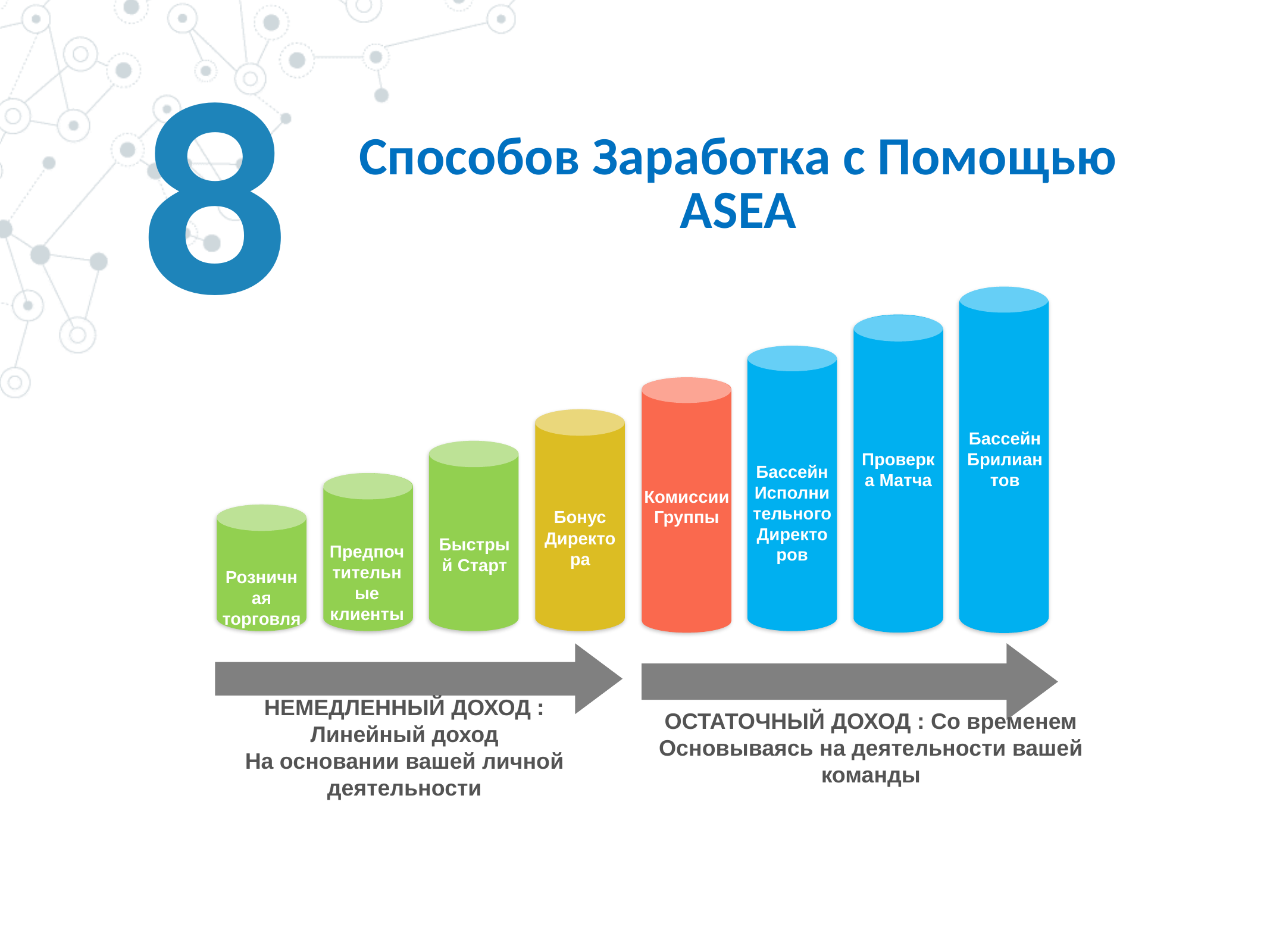

8
# Способов Заработка с Помощью ASEA

Проверка Матча
Бассейн Исполнительного Директоров

Комиссии Группы
Бонус Директора

Быстрый Старт
Предпочтительные клиенты
Розничная торговля

Бассейн Брилиантов

ОСТАТОЧНЫЙ ДОХОД : Со временем
Основываясь на деятельности вашей команды
НЕМЕДЛЕННЫЙ ДОХОД : Линейный доход
На основании вашей личной деятельности